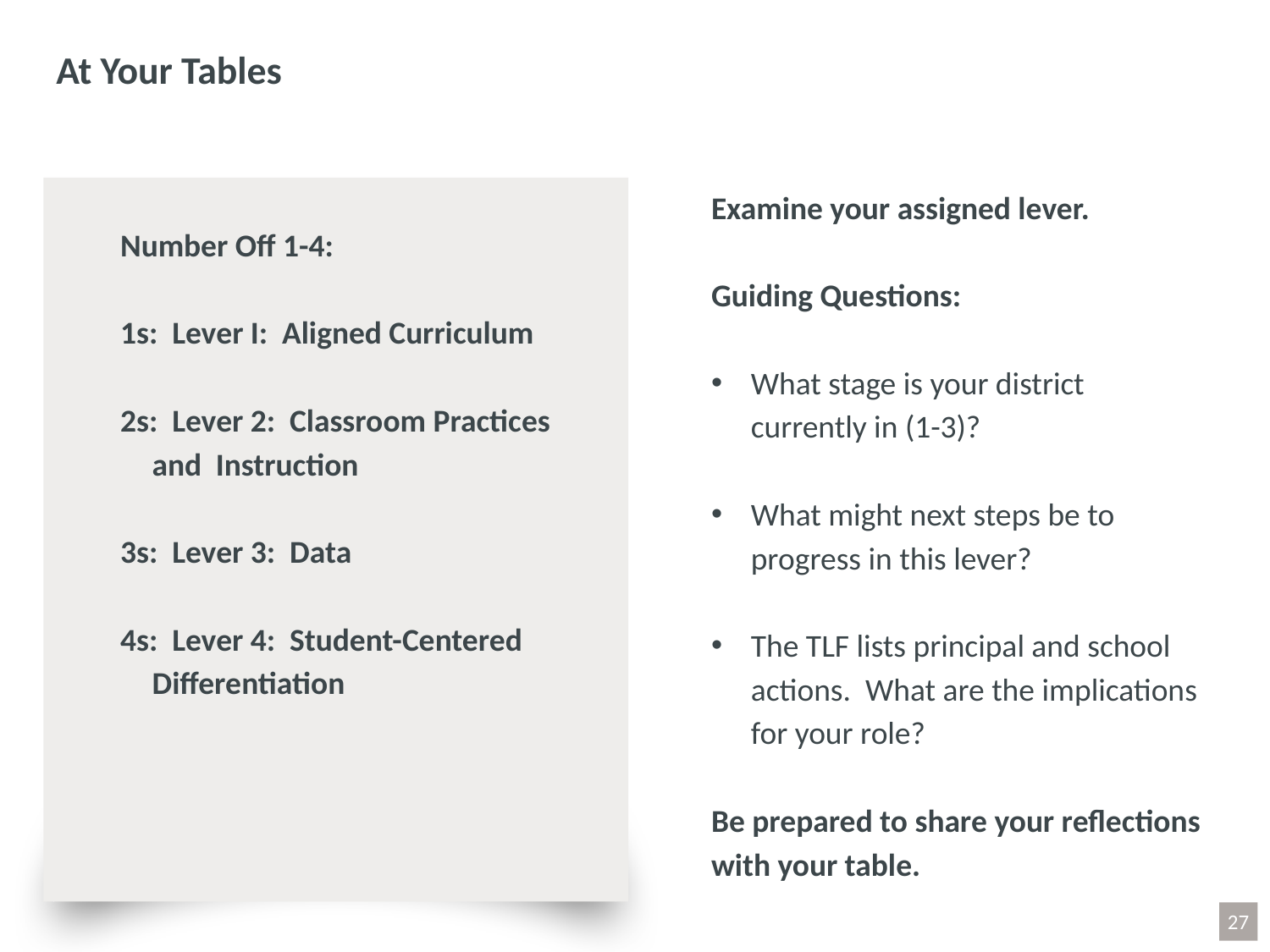

# At Your Tables
Examine your assigned lever.

Guiding Questions:

What stage is your district currently in (1-3)?

What might next steps be to progress in this lever?

The TLF lists principal and school actions.  What are the implications for your role?

Be prepared to share your reflections with your table.

Number Off 1-4:

1s:  Lever I:  Aligned Curriculum

2s:  Lever 2:  Classroom Practices and  Instruction

3s:  Lever 3:  Data

4s:  Lever 4:  Student-Centered Differentiation